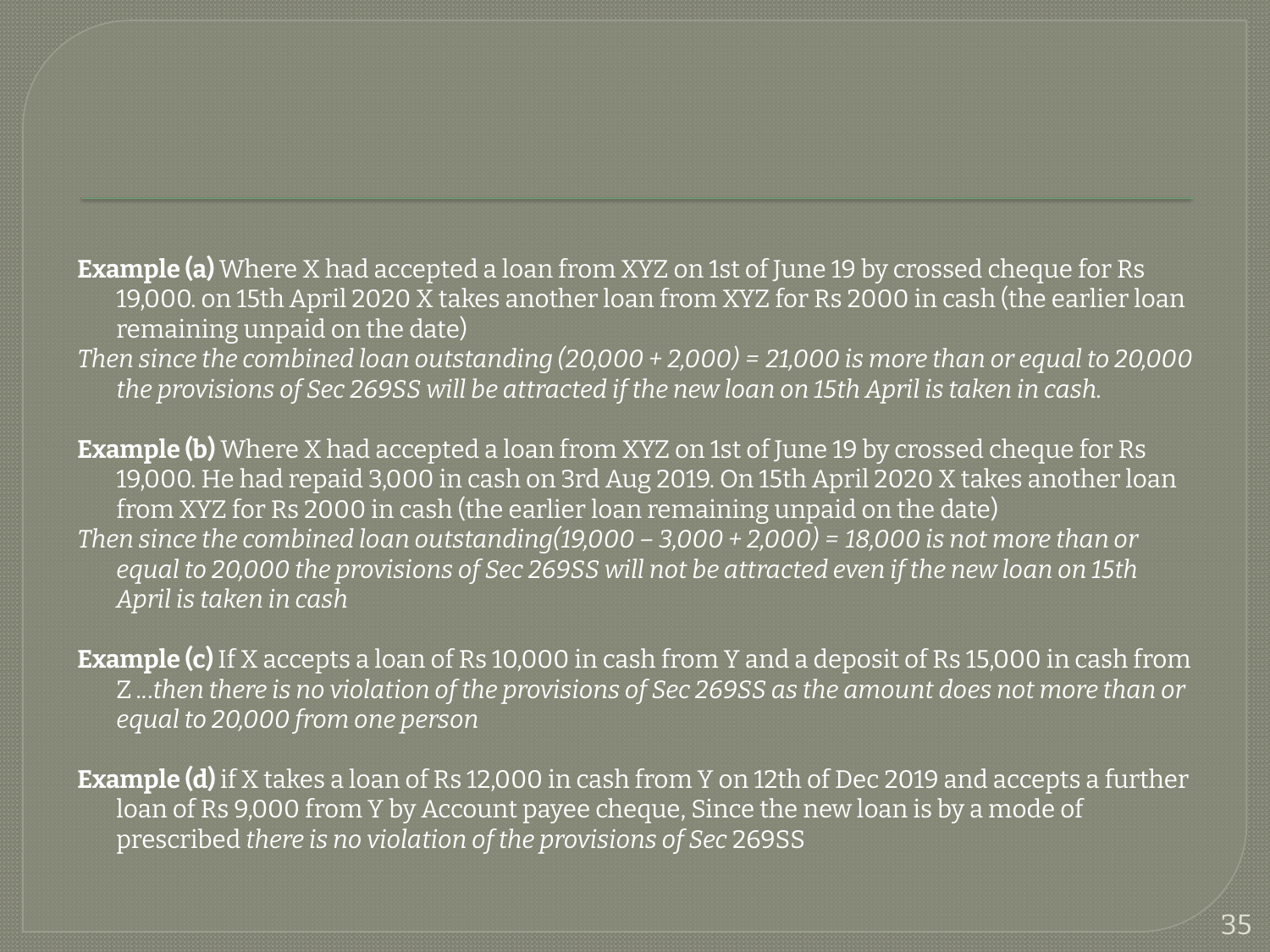

Example (a) Where X had accepted a loan from XYZ on 1st of June 19 by crossed cheque for Rs 19,000. on 15th April 2020 X takes another loan from XYZ for Rs 2000 in cash (the earlier loan remaining unpaid on the date)
Then since the combined loan outstanding (20,000 + 2,000) = 21,000 is more than or equal to 20,000 the provisions of Sec 269SS will be attracted if the new loan on 15th April is taken in cash.

Example (b) Where X had accepted a loan from XYZ on 1st of June 19 by crossed cheque for Rs 19,000. He had repaid 3,000 in cash on 3rd Aug 2019. On 15th April 2020 X takes another loan from XYZ for Rs 2000 in cash (the earlier loan remaining unpaid on the date)
Then since the combined loan outstanding(19,000 – 3,000 + 2,000) = 18,000 is not more than or equal to 20,000 the provisions of Sec 269SS will not be attracted even if the new loan on 15th April is taken in cash

Example (c) If X accepts a loan of Rs 10,000 in cash from Y and a deposit of Rs 15,000 in cash from Z ...then there is no violation of the provisions of Sec 269SS as the amount does not more than or equal to 20,000 from one person

Example (d) if X takes a loan of Rs 12,000 in cash from Y on 12th of Dec 2019 and accepts a further loan of Rs 9,000 from Y by Account payee cheque, Since the new loan is by a mode of prescribed there is no violation of the provisions of Sec 269SS

35